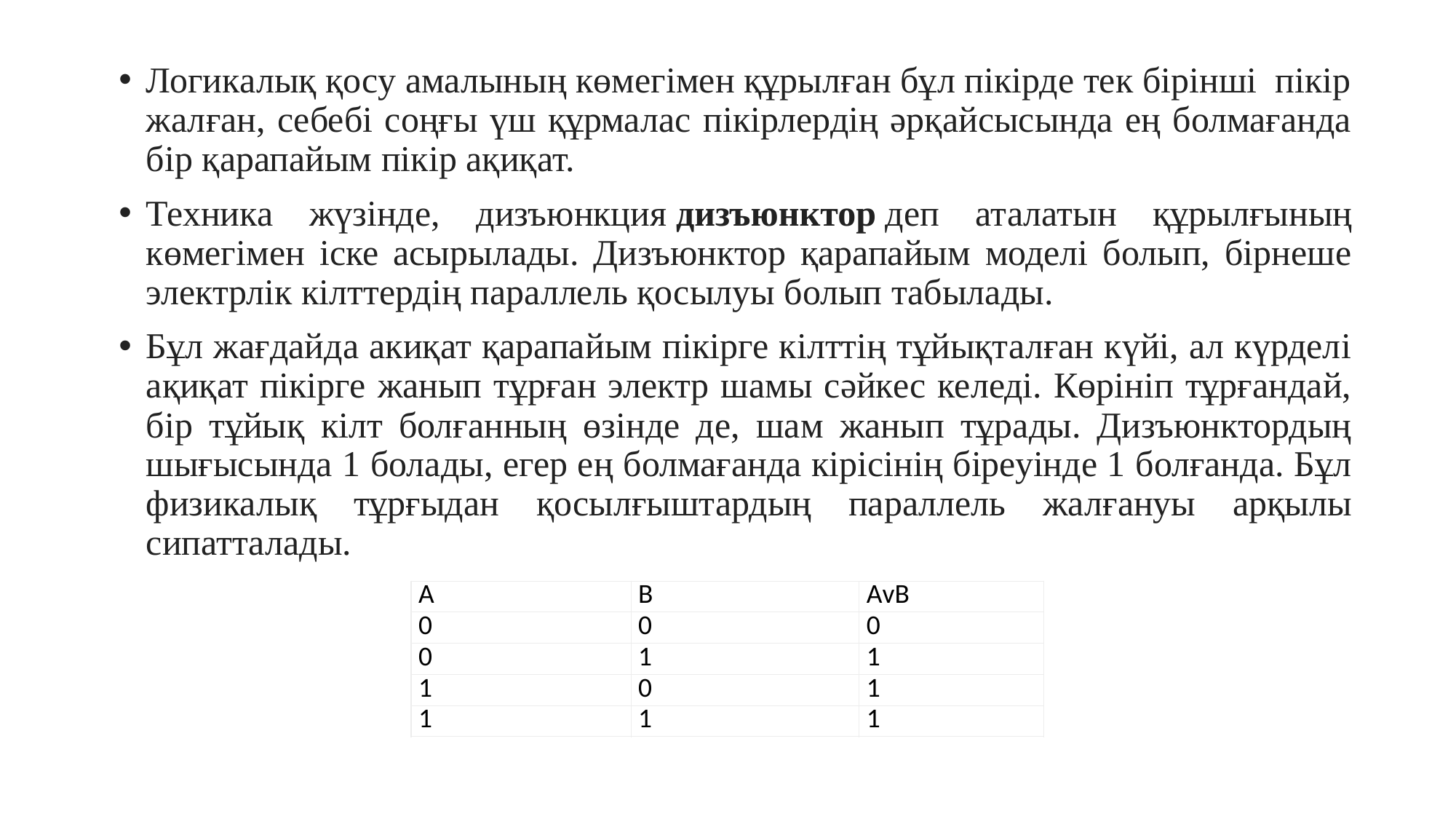

Логикалық қосу амалының көмегімен құрылған бұл пікірде тек бірінші  пікір жалған, себебі соңғы үш құрмалас пікірлердің әрқайсысында ең болмағанда бір қарапайым пікір ақиқат.
Техника жүзінде, дизъюнкция дизъюнктор деп аталатын құрылғының көмегімен іске асырылады. Дизъюнктор қарапайым моделі болып, бірнеше электрлік кілттердің параллель қосылуы болып табылады.
Бұл жағдайда акиқат қарапайым пікірге кілттің тұйықталған күйі, ал күрделі ақиқат пікірге жанып тұрған электр шамы сәйкес келеді. Көрініп тұрғандай, бір тұйық кілт болғанның өзінде де, шам жанып тұрады. Дизъюнктордың шығысында 1 болады, егер ең болмағанда кірісінің біреуінде 1 болғанда. Бұл физикалық тұрғыдан қосылғыштардың параллель жалғануы арқылы сипатталады.

| А | В | АvВ |
| --- | --- | --- |
| 0 | 0 | 0 |
| 0 | 1 | 1 |
| 1 | 0 | 1 |
| 1 | 1 | 1 |